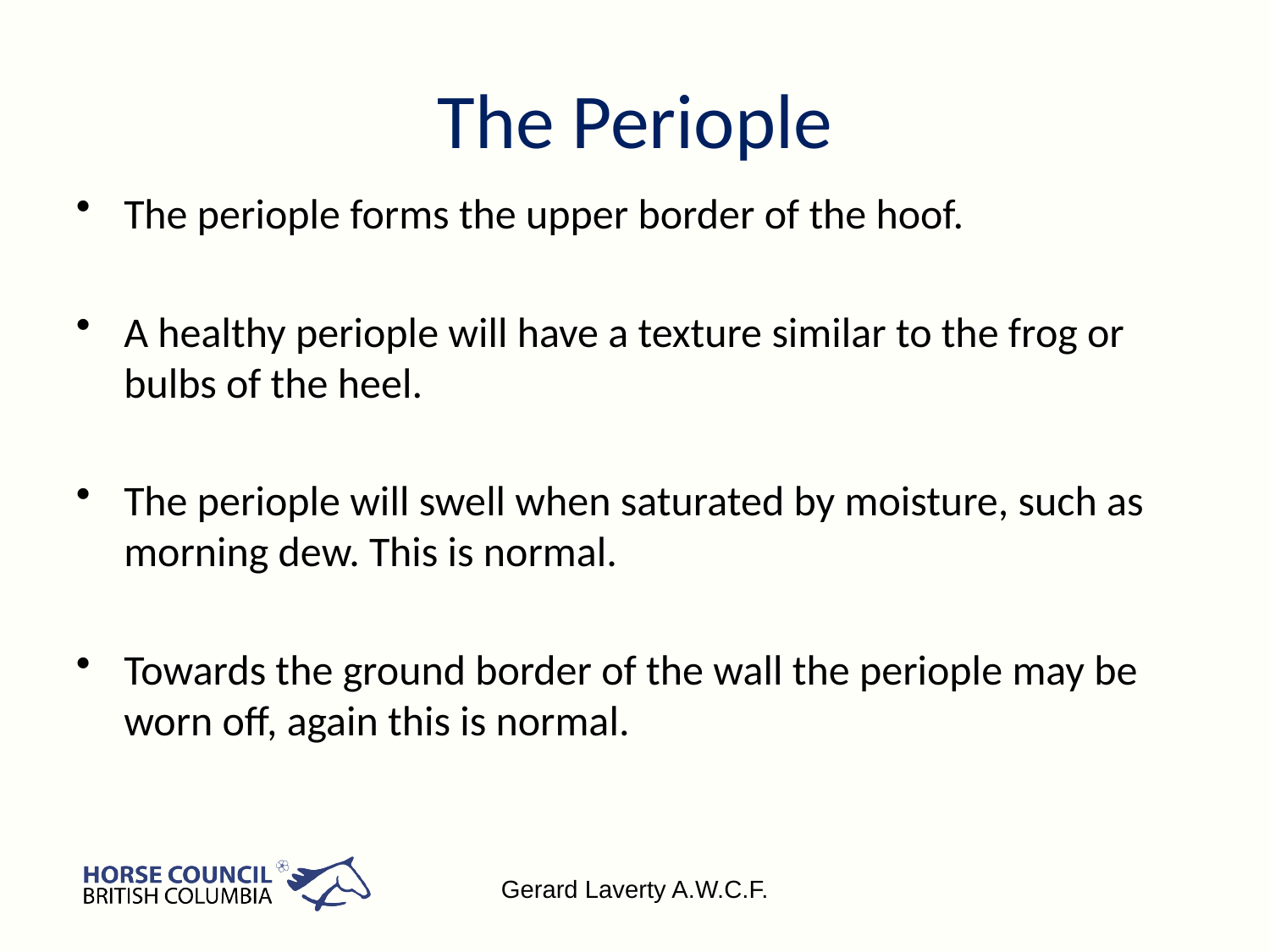

# The Periople
The periople forms the upper border of the hoof.

A healthy periople will have a texture similar to the frog or bulbs of the heel.

The periople will swell when saturated by moisture, such as morning dew. This is normal.

Towards the ground border of the wall the periople may be worn off, again this is normal.
Gerard Laverty A.W.C.F.